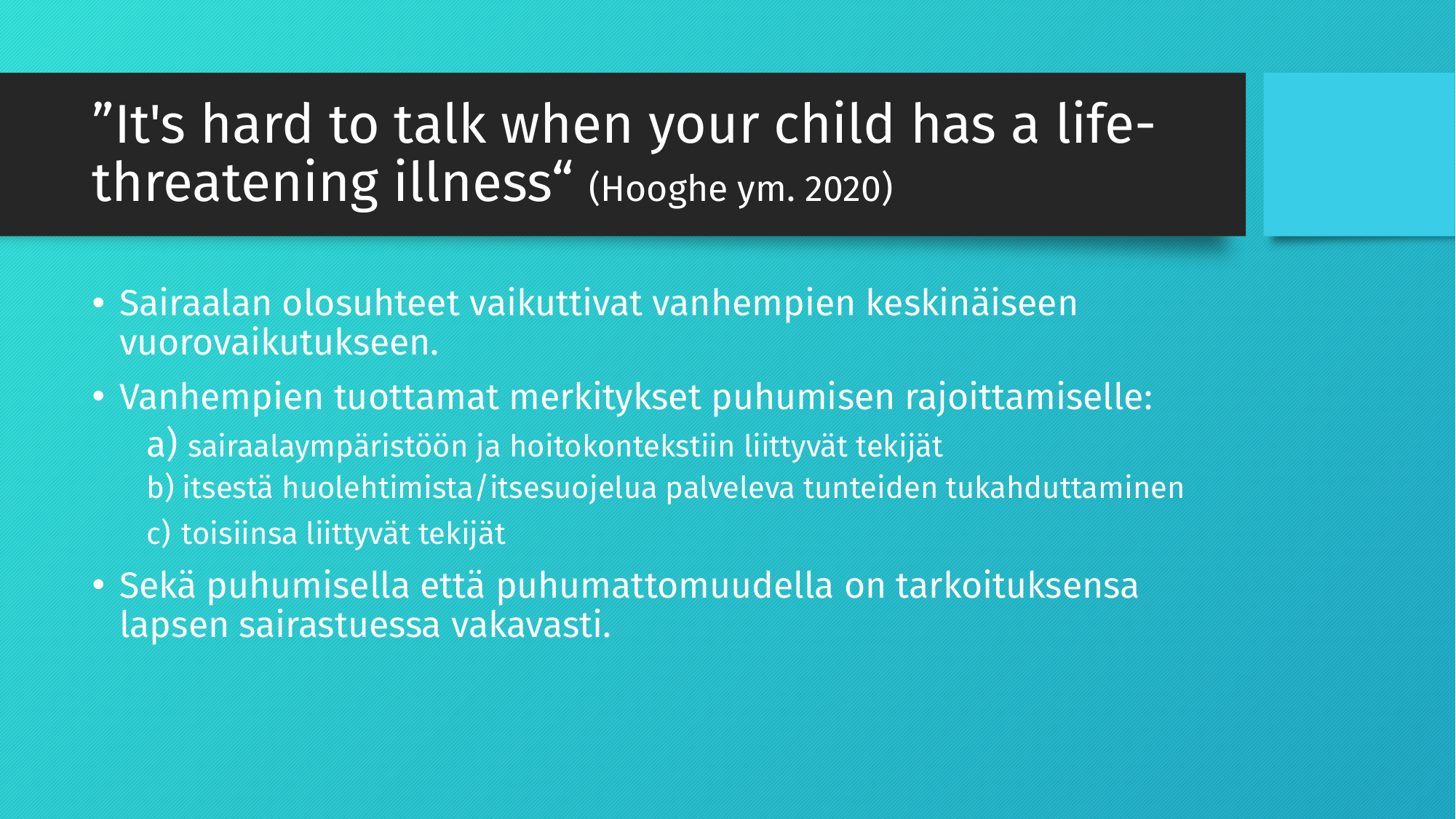

# ”It's hard to talk when your child has a life- threatening illness“ (Hooghe ym. 2020)
Sairaalan olosuhteet vaikuttivat vanhempien keskinäiseen vuorovaikutukseen.
Vanhempien tuottamat merkitykset puhumisen rajoittamiselle:
 sairaalaympäristöön ja hoitokontekstiin liittyvät tekijät
 itsestä huolehtimista/itsesuojelua palveleva tunteiden tukahduttaminen
 toisiinsa liittyvät tekijät
Sekä puhumisella että puhumattomuudella on tarkoituksensa lapsen sairastuessa vakavasti.